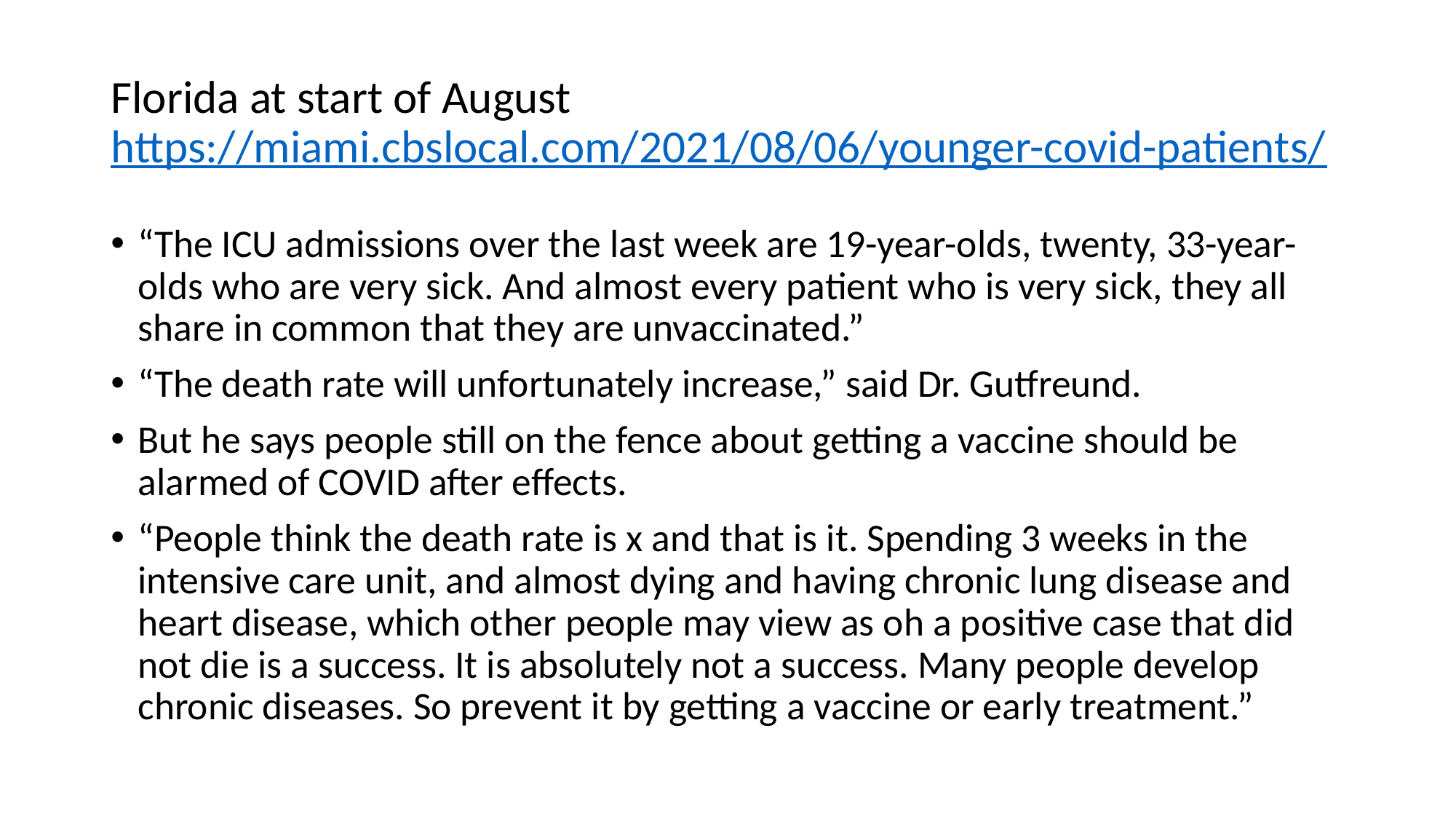

# Florida at start of August https://miami.cbslocal.com/2021/08/06/younger-covid-patients/
“The ICU admissions over the last week are 19-year-olds, twenty, 33-year-olds who are very sick. And almost every patient who is very sick, they all share in common that they are unvaccinated.”
“The death rate will unfortunately increase,” said Dr. Gutfreund.
But he says people still on the fence about getting a vaccine should be alarmed of COVID after effects.
“People think the death rate is x and that is it. Spending 3 weeks in the intensive care unit, and almost dying and having chronic lung disease and heart disease, which other people may view as oh a positive case that did not die is a success. It is absolutely not a success. Many people develop chronic diseases. So prevent it by getting a vaccine or early treatment.”